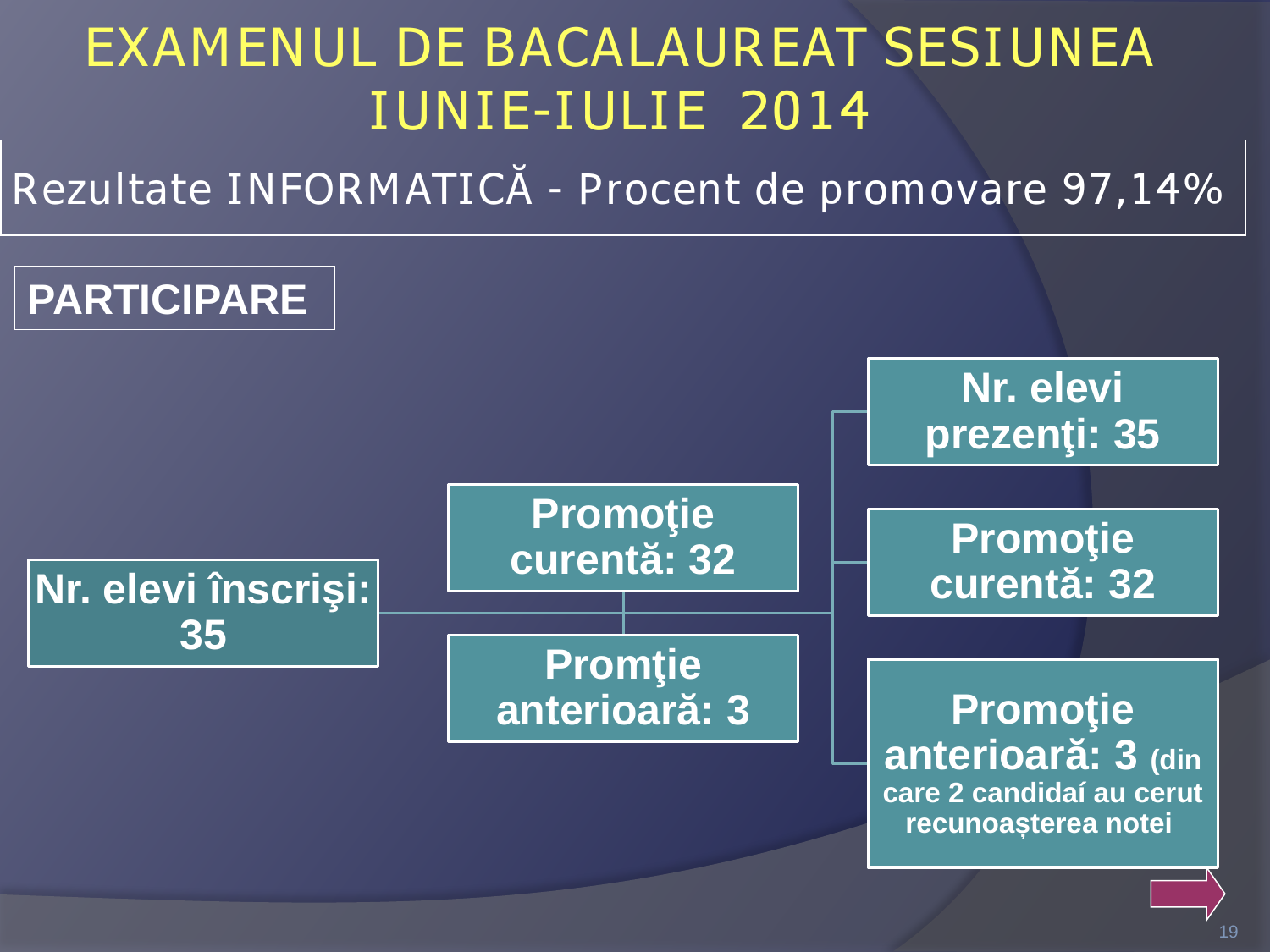

EXAMENUL DE BACALAUREAT SESIUNEA
IUNIE-IULIE  2014
Rezultate INFORMATICĂ - Procent de promovare 97,14%
PARTICIPARE
Nr. elevi înscrişi: 35
Nr. elevi prezenţi: 35
Promoţie curentă: 32
Promoţie anterioară: 3 (din care 2 candidaí au cerut recunoașterea notei
Promoţie curentă: 32
Promţie anterioară: 3

19